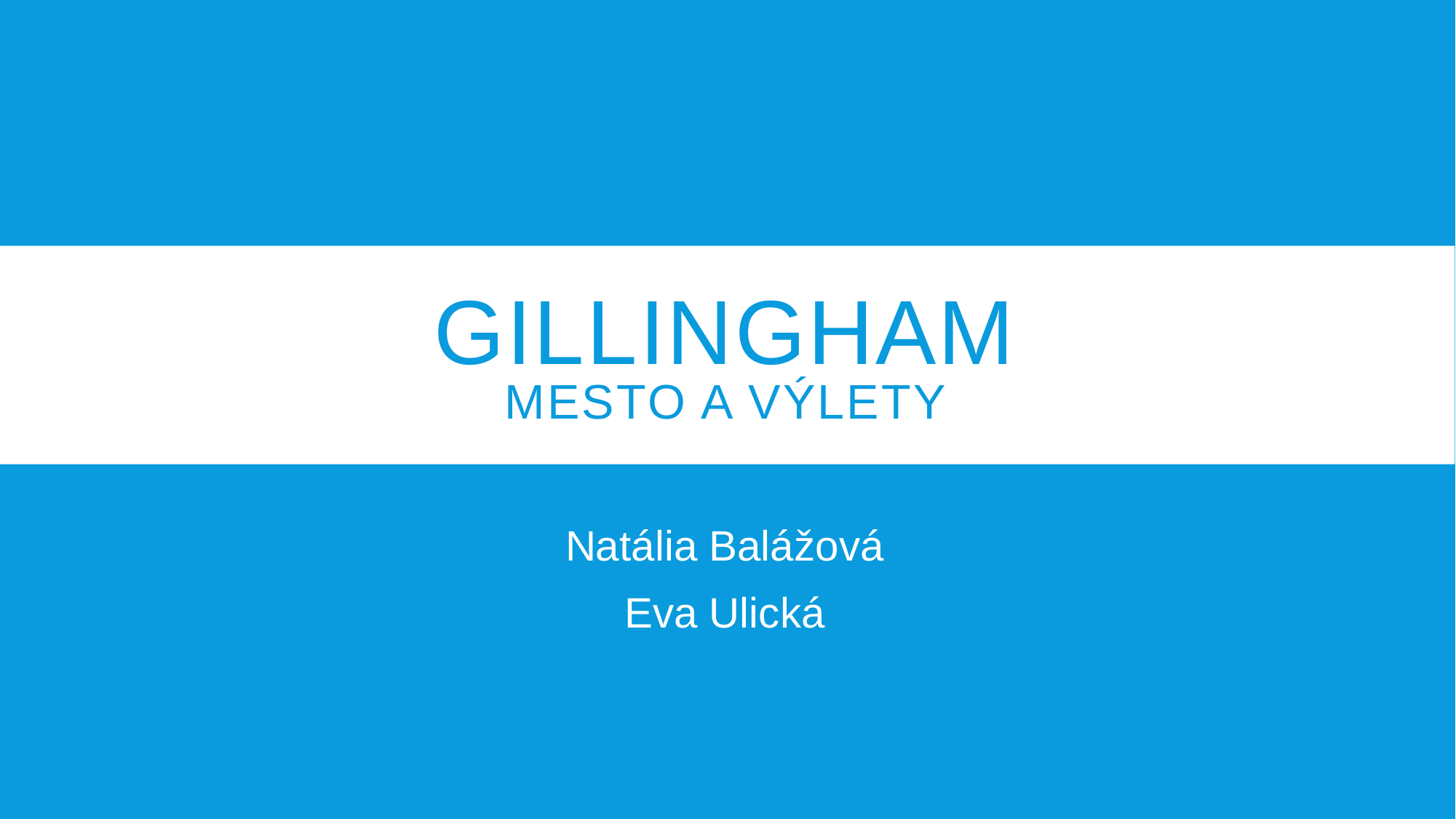

# GilLingham mesto a výlety
Natália Balážová
Eva Ulická